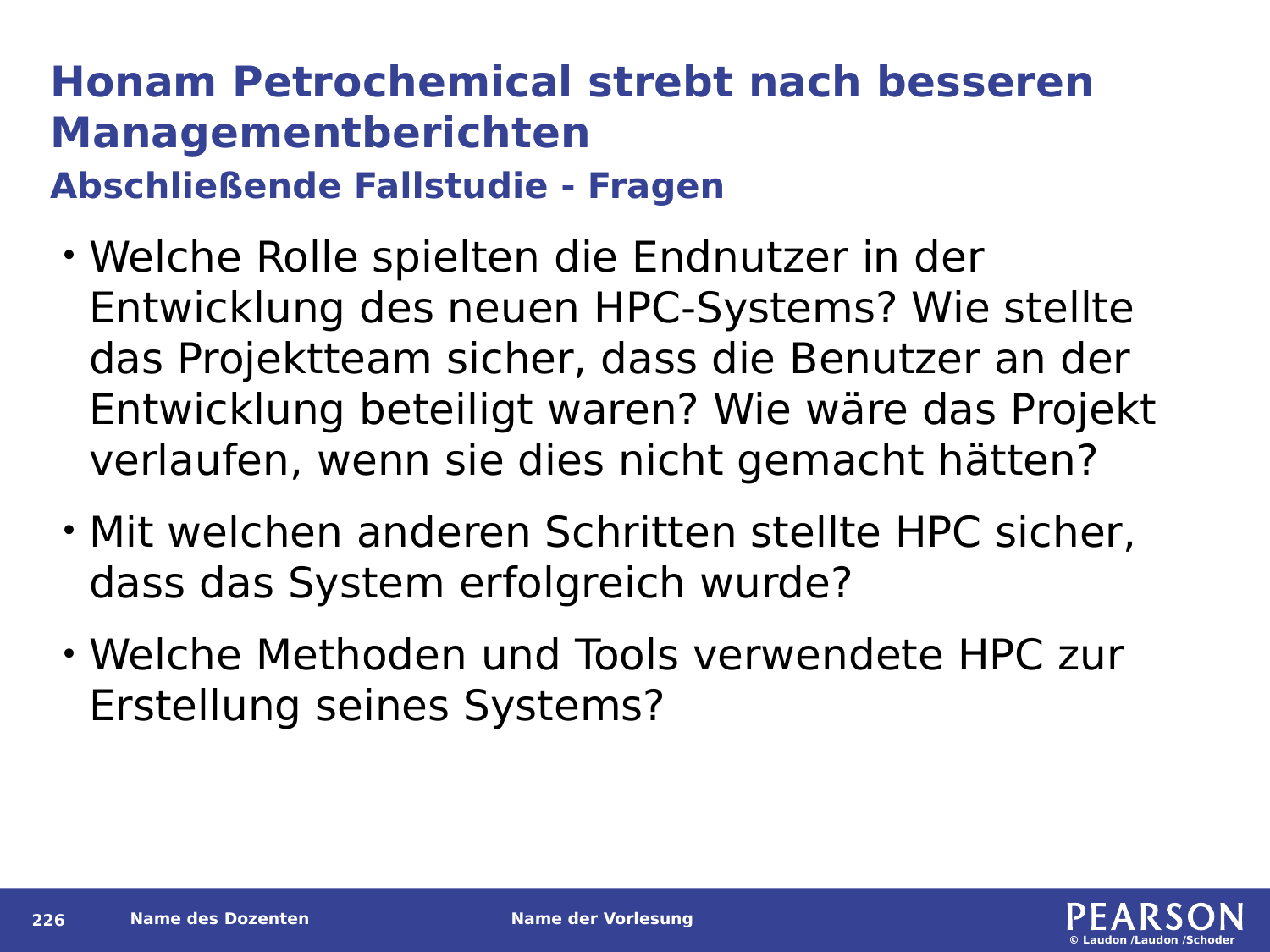

# Honam Petrochemical strebt nach besseren Managementberichten
Abschließende Fallstudie - Fragen
Welche Rolle spielten die Endnutzer in der Entwicklung des neuen HPC-Systems? Wie stellte das Projektteam sicher, dass die Benutzer an der Entwicklung beteiligt waren? Wie wäre das Projekt verlaufen, wenn sie dies nicht gemacht hätten?
Mit welchen anderen Schritten stellte HPC sicher, dass das System erfolgreich wurde?
Welche Methoden und Tools verwendete HPC zur Erstellung seines Systems?
226